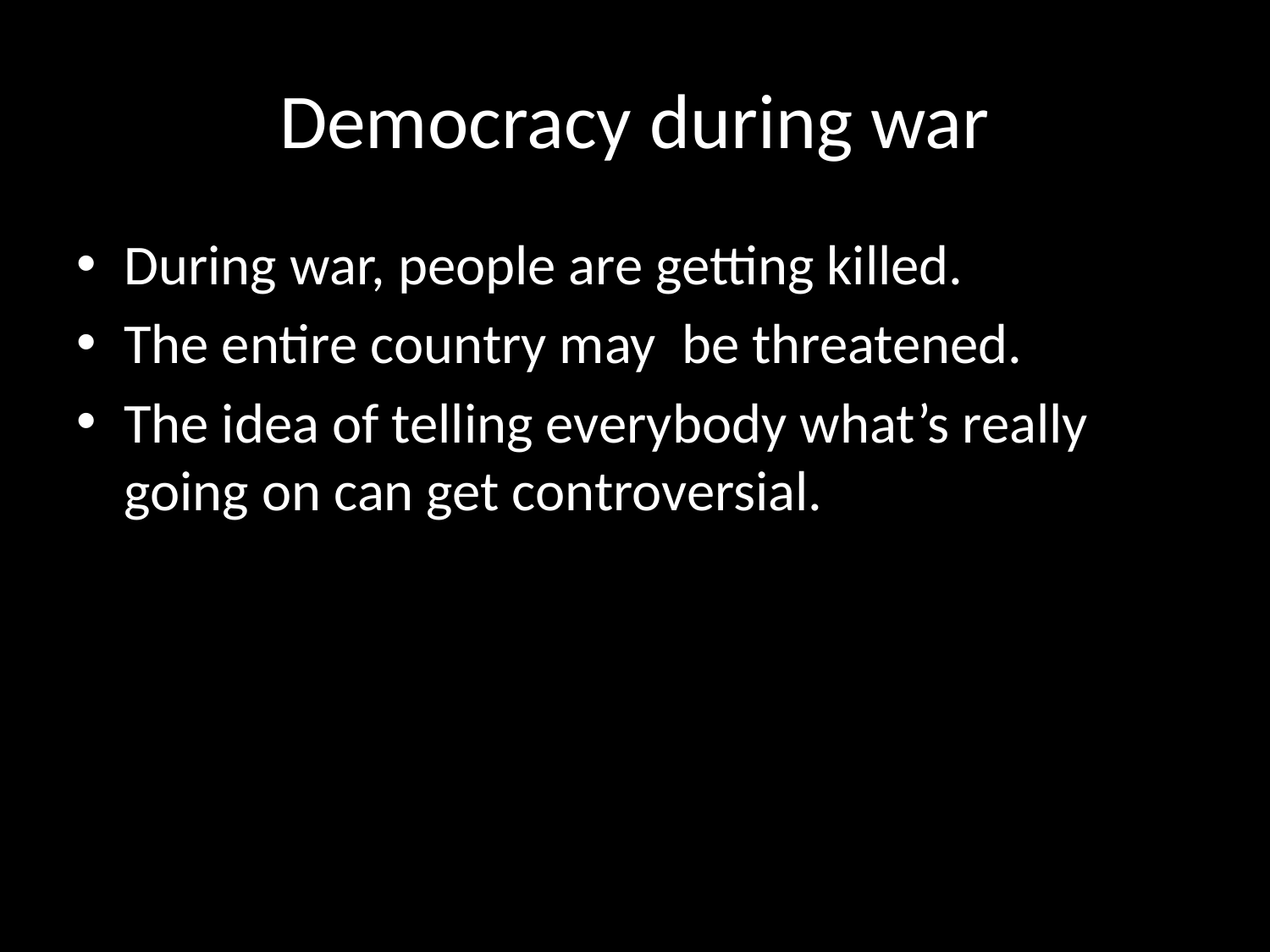

# Democracy during war
During war, people are getting killed.
The entire country may  be threatened.
The idea of telling everybody what’s really going on can get controversial.